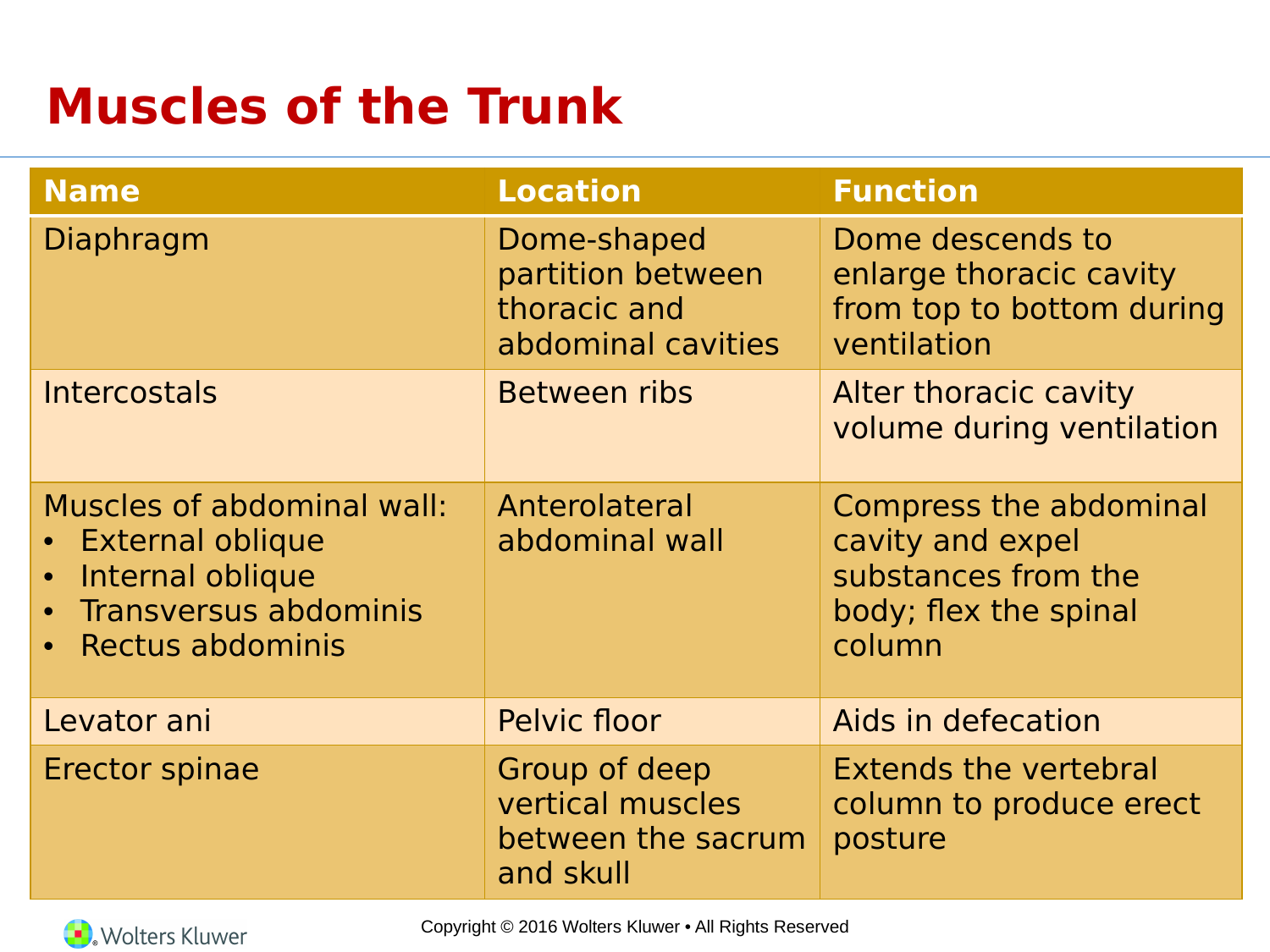

# Muscles of the Trunk
| Name | Location | Function |
| --- | --- | --- |
| Diaphragm | Dome-shaped partition between thoracic and abdominal cavities | Dome descends to enlarge thoracic cavity from top to bottom during ventilation |
| Intercostals | Between ribs | Alter thoracic cavity volume during ventilation |
| Muscles of abdominal wall: External oblique Internal oblique Transversus abdominis Rectus abdominis | Anterolateral abdominal wall | Compress the abdominal cavity and expel substances from the body; flex the spinal column |
| Levator ani | Pelvic floor | Aids in defecation |
| Erector spinae | Group of deep vertical muscles between the sacrum and skull | Extends the vertebral column to produce erect posture |